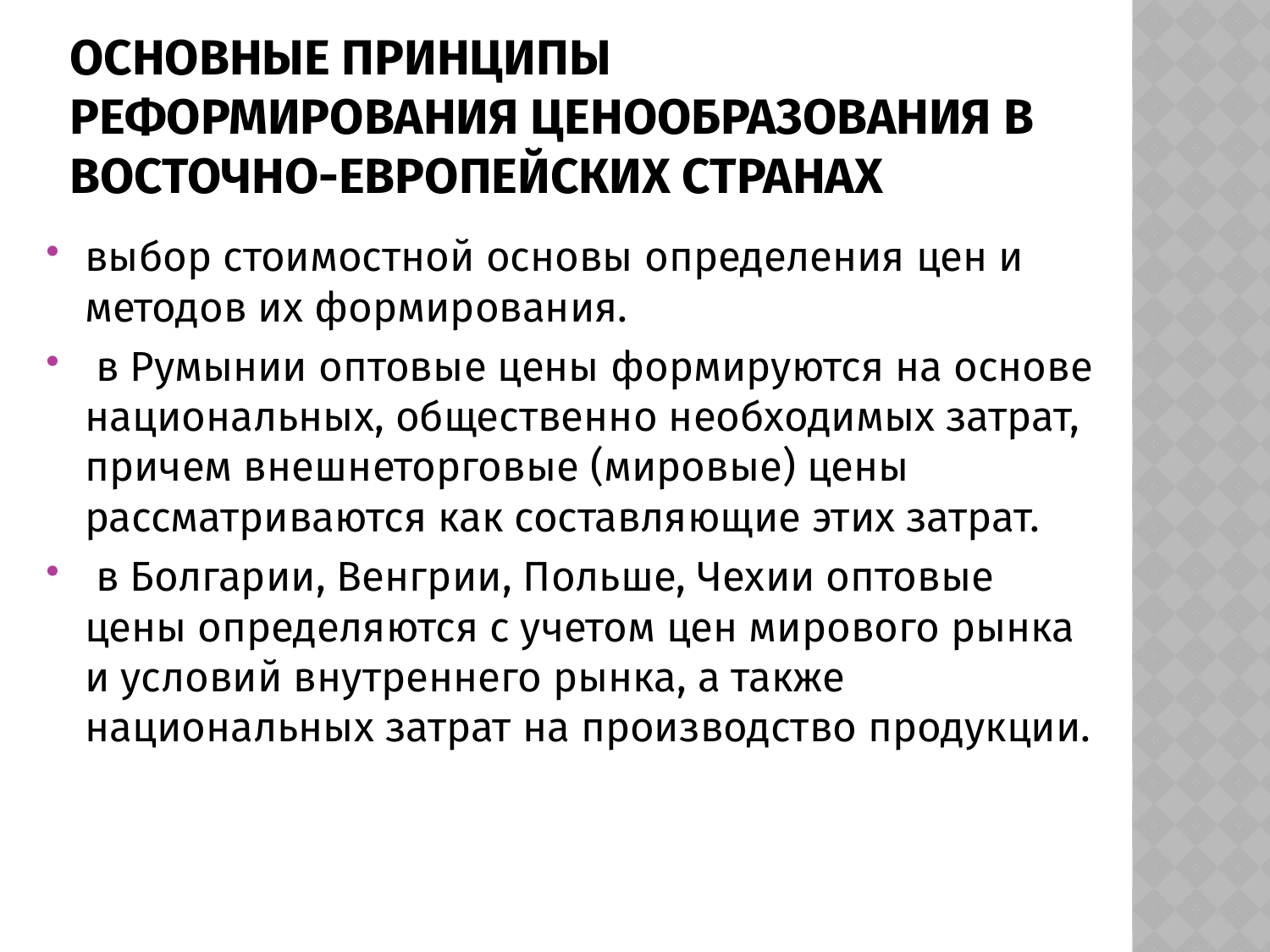

# Основные принципы реформирования ценообразования в восточно-европейских странах
выбор стоимостной основы определения цен и методов их формирования.
 в Румынии оптовые цены формируются на основе национальных, общественно необходимых затрат, причем внешнеторговые (мировые) цены рассматриваются как составляющие этих затрат.
 в Болгарии, Венгрии, Польше, Чехии оптовые цены определяются с учетом цен мирового рынка и условий внутреннего рынка, а также национальных затрат на производство продукции.